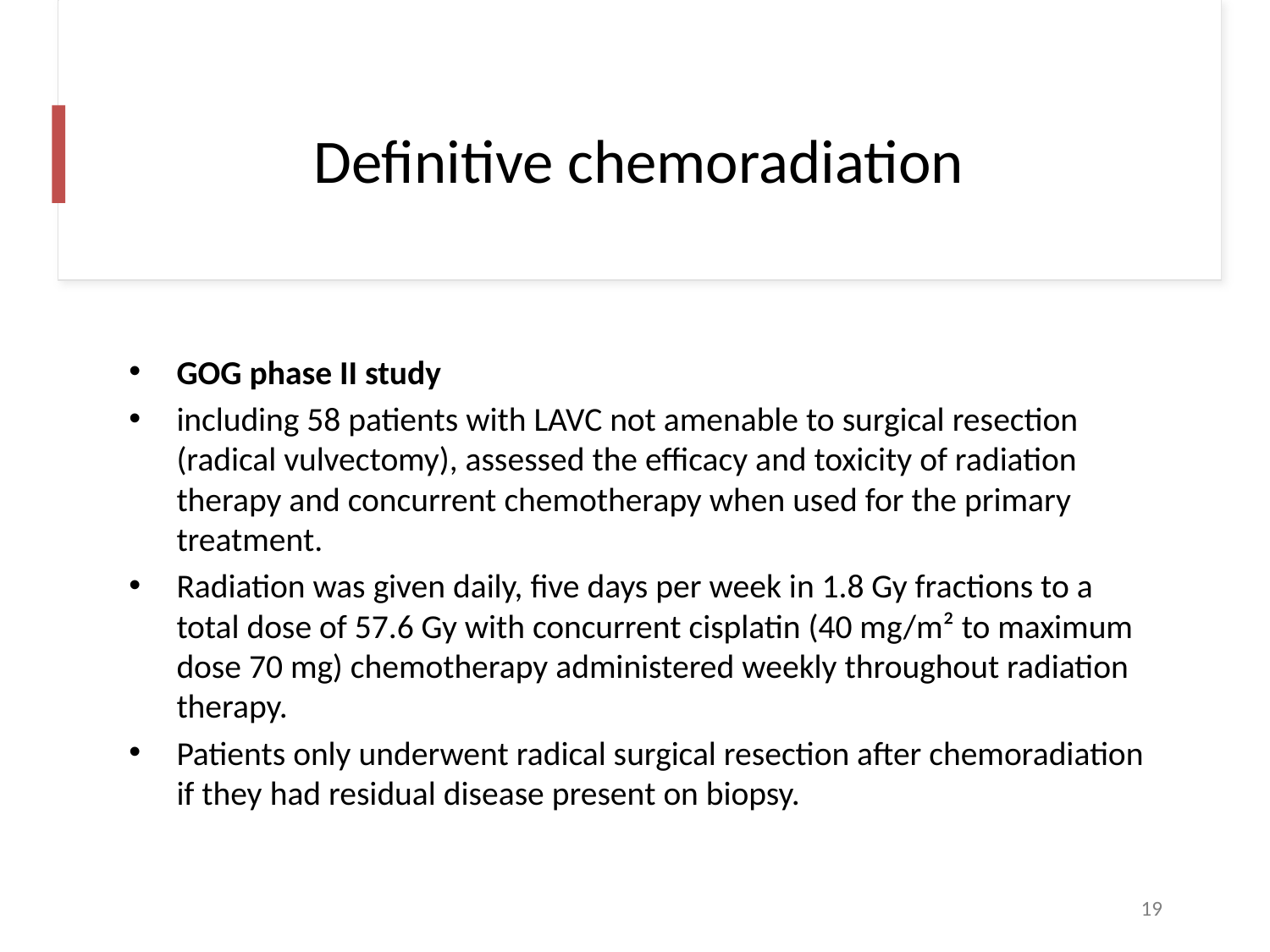

# Definitive chemoradiation

GOG phase II study
including 58 patients with LAVC not amenable to surgical resection (radical vulvectomy), assessed the efficacy and toxicity of radiation therapy and concurrent chemotherapy when used for the primary treatment.
Radiation was given daily, five days per week in 1.8 Gy fractions to a total dose of 57.6 Gy with concurrent cisplatin (40 mg/m² to maximum dose 70 mg) chemotherapy administered weekly throughout radiation therapy.
Patients only underwent radical surgical resection after chemoradiation if they had residual disease present on biopsy.
19